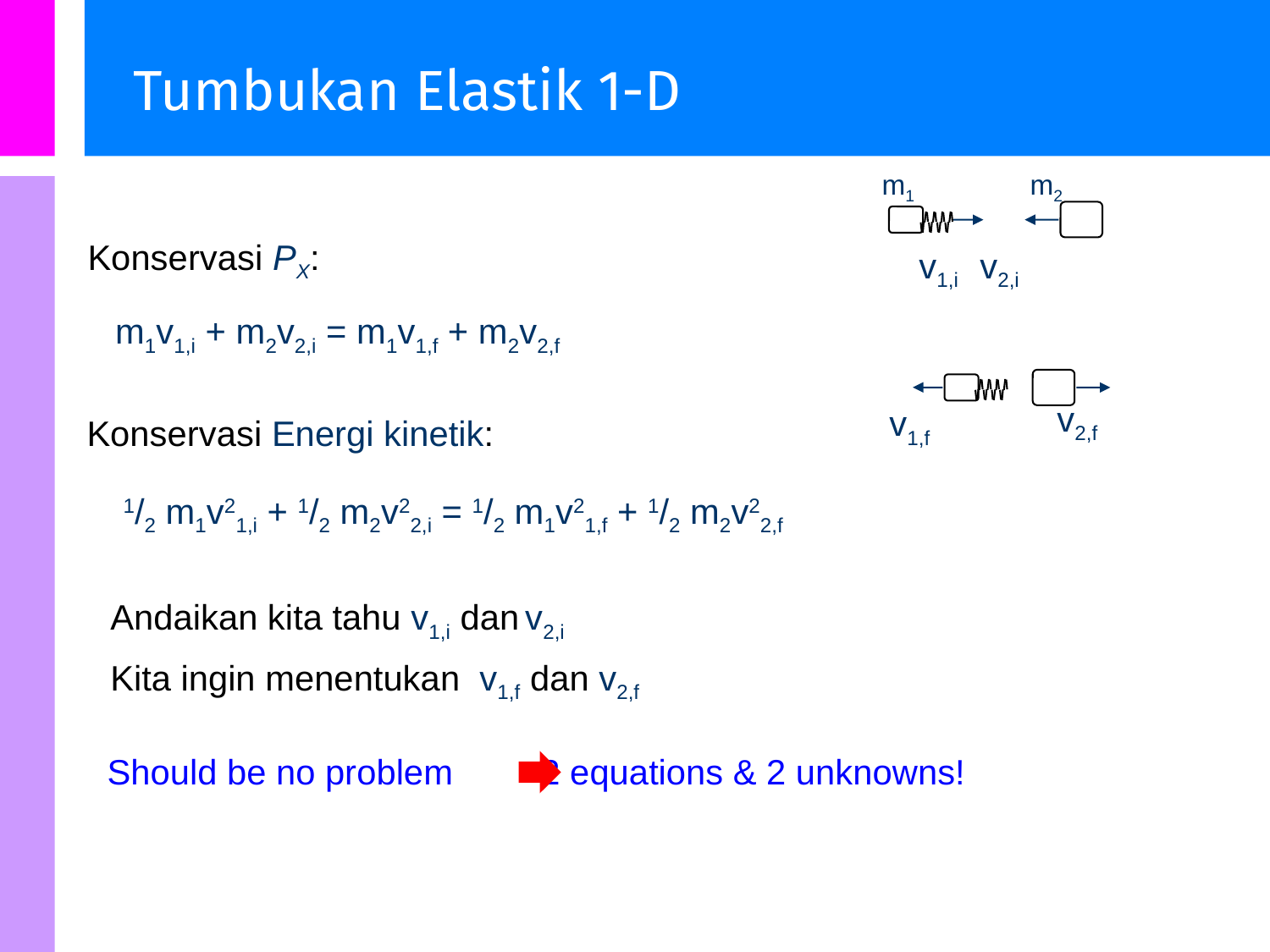

# Tumbukan Elastik 1-D
m1
m2

before

Konservasi PX:
m1v1,i + m2v2,i = m1v1,f + m2v2,f
v1,i
v2,i
x

after

v2,f
v1,f
Konservasi Energi kinetik:
1/2 m1v21,i + 1/2 m2v22,i = 1/2 m1v21,f + 1/2 m2v22,f
Andaikan kita tahu v1,i dan v2,i
Kita ingin menentukan  v1,f dan v2,f
Should be no problem         2 equations & 2 unknowns!